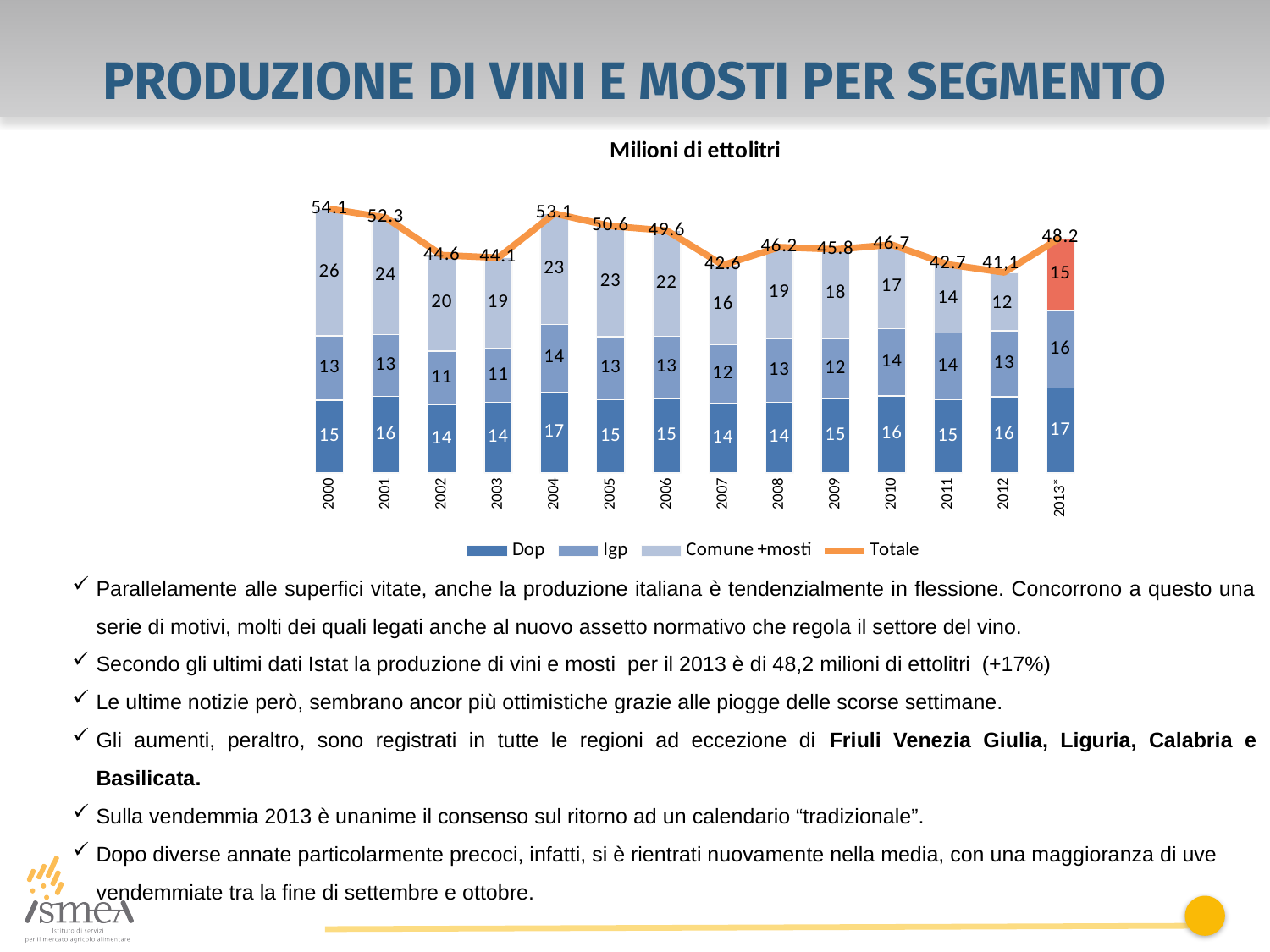

Produzione di vini e mosti per segmento

### Chart: Milioni di ettolitri

| Category | Dop | Igp | Comune +mosti | Totale  |
|---|---|---|---|---|
| 2000 | 14.936269000000001 | 13.088635 | 26.06262399999999 | 54.087528 |
| 2001 | 15.697826 | 12.616074999999999 | 23.97901999999999 | 52.29292100000001 |
| 2002 | 13.927056 | 11.033514 | 19.643562 | 44.60413200000001 |
| 2003 | 14.441012 | 11.076416000000002 | 18.568685999999996 | 44.086114 |
| 2004 | 16.561711999999996 | 13.838064999999999 | 22.735390000000002 | 53.135167 |
| 2005 | 15.020109000000001 | 12.857244000000003 | 22.68912599999999 | 50.566479 |
| 2006 | 15.280190000000001 | 12.734832 | 21.616235000000003 | 49.631257000000005 |
| 2007 | 14.246967 | 12.034356999999998 | 16.277947 | 42.559270999999995 |
| 2008 | 14.441107999999998 | 13.128709 | 18.675535999999997 | 46.24535300000001 |
| 2009 | 15.262135000000002 | 12.270962999999998 | 18.26652899999999 | 45.799627 |
| 2010 | 15.761352999999998 | 13.767344 | 17.215927 | 46.744623999999995 |
| 2011 | 15.06 | 13.592000000000002 | 14.052757000000003 | 42.704757 |
| 2012 | 15.6 | 13.5 | 11.970000000000002 | 41.07 |
| 2013* | 17.4 | 15.9 | 14.900000000000004 | 48.2 |
Parallelamente alle superfici vitate, anche la produzione italiana è tendenzialmente in flessione. Concorrono a questo una serie di motivi, molti dei quali legati anche al nuovo assetto normativo che regola il settore del vino.
Secondo gli ultimi dati Istat la produzione di vini e mosti  per il 2013 è di 48,2 milioni di ettolitri  (+17%)
Le ultime notizie però, sembrano ancor più ottimistiche grazie alle piogge delle scorse settimane.
Gli aumenti, peraltro, sono registrati in tutte le regioni ad eccezione di Friuli Venezia Giulia, Liguria, Calabria e Basilicata.
Sulla vendemmia 2013 è unanime il consenso sul ritorno ad un calendario “tradizionale”.
Dopo diverse annate particolarmente precoci, infatti, si è rientrati nuovamente nella media, con una maggioranza di uve vendemmiate tra la fine di settembre e ottobre.